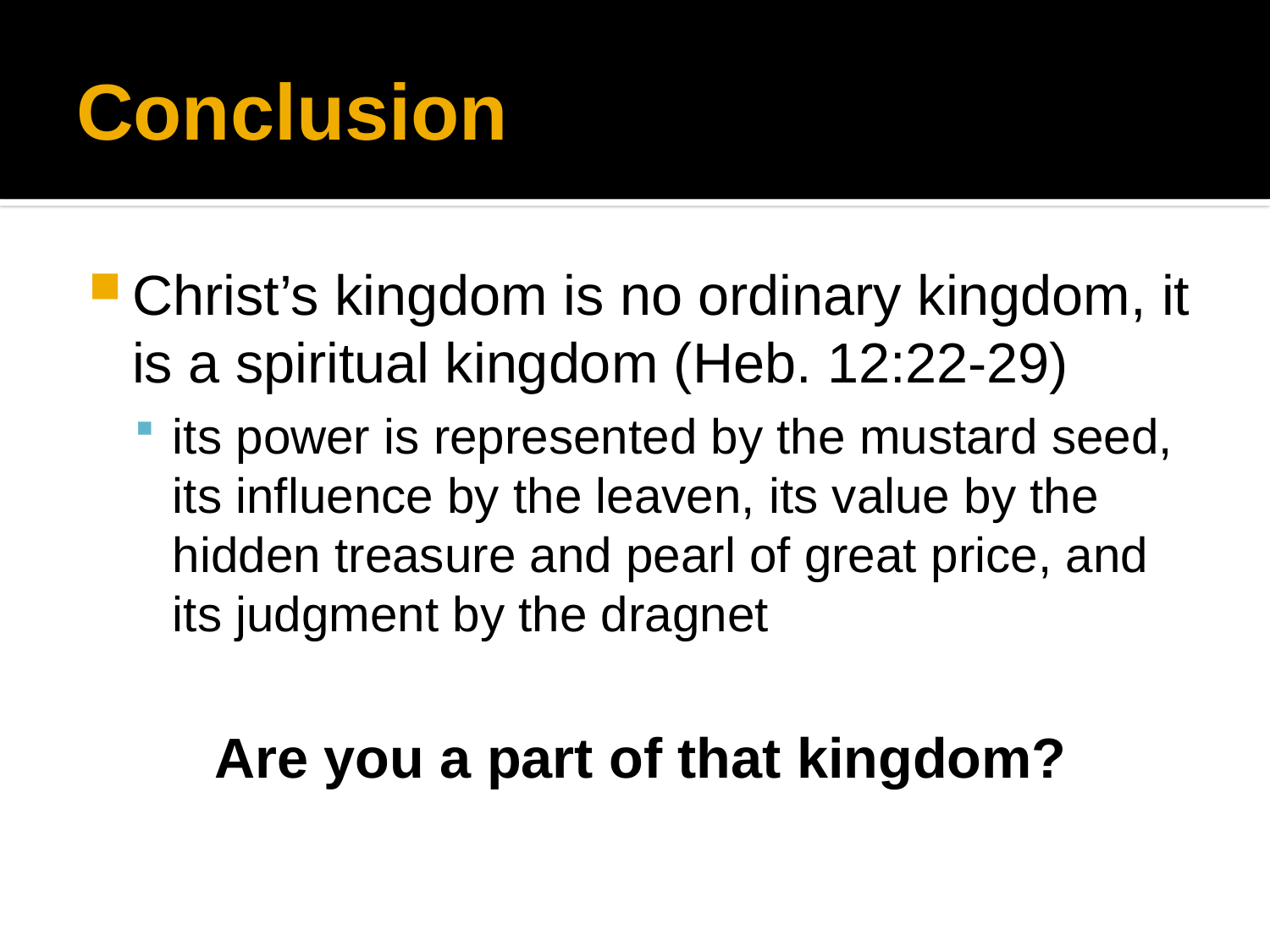

# Conclusion
Christ’s kingdom is no ordinary kingdom, it is a spiritual kingdom (Heb. 12:22-29)
its power is represented by the mustard seed, its influence by the leaven, its value by the hidden treasure and pearl of great price, and its judgment by the dragnet

Are you a part of that kingdom?